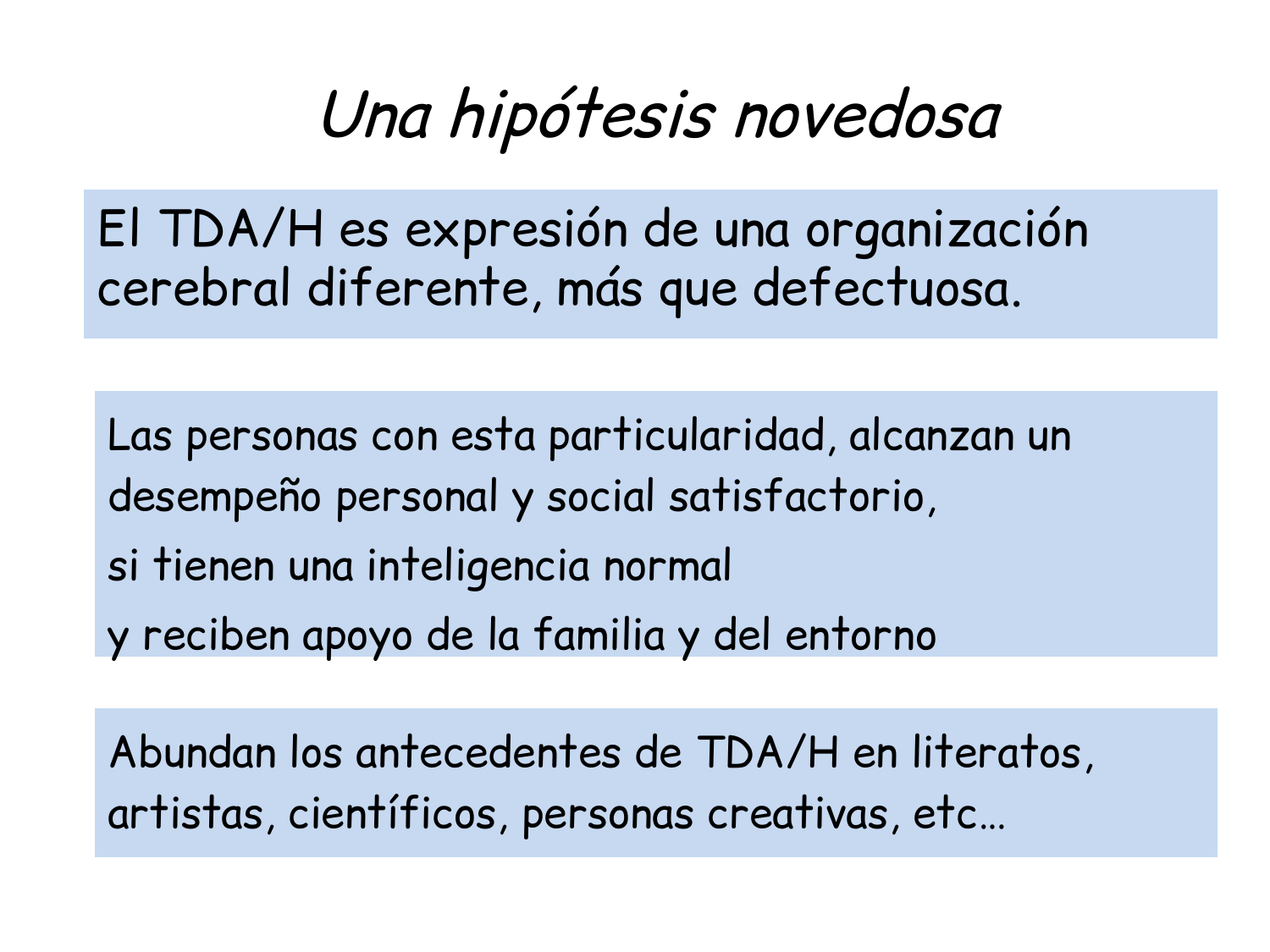

# Una hipótesis novedosa
El TDA/H es expresión de una organización cerebral diferente, más que defectuosa.
Las personas con esta particularidad, alcanzan un desempeño personal y social satisfactorio,
si tienen una inteligencia normal
y reciben apoyo de la familia y del entorno
Abundan los antecedentes de TDA/H en literatos, artistas, científicos, personas creativas, etc…